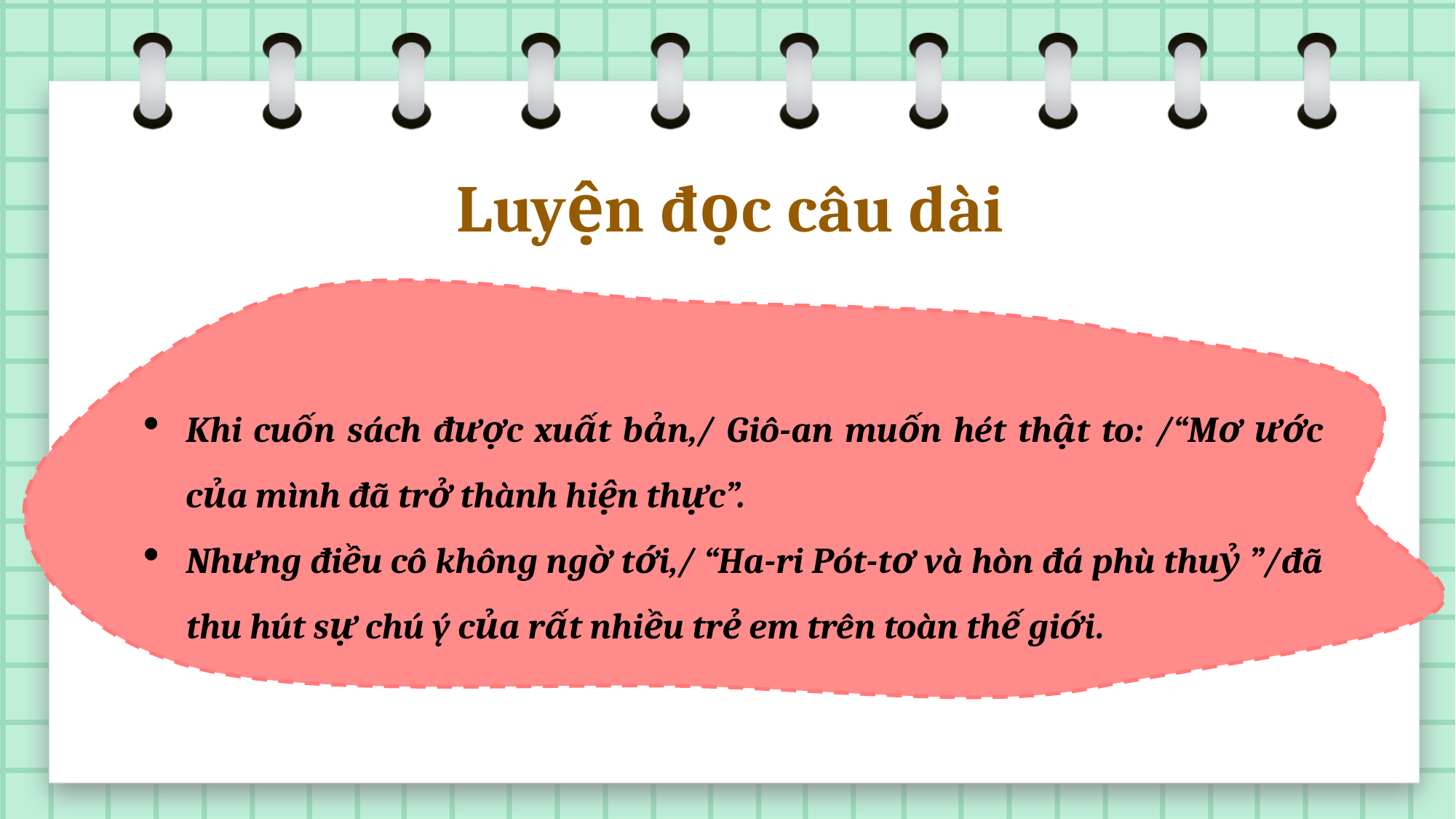

Luyện đọc câu dài

Khi cuốn sách được xuất bản,/ Giô-an muốn hét thật to: /“Mơ ước của mình đã trở thành hiện thực”.
Nhưng điều cô không ngờ tới,/ “Ha-ri Pót-tơ và hòn đá phù thuỷ ”/đã thu hút sự chú ý của rất nhiều trẻ em trên toàn thế giới.